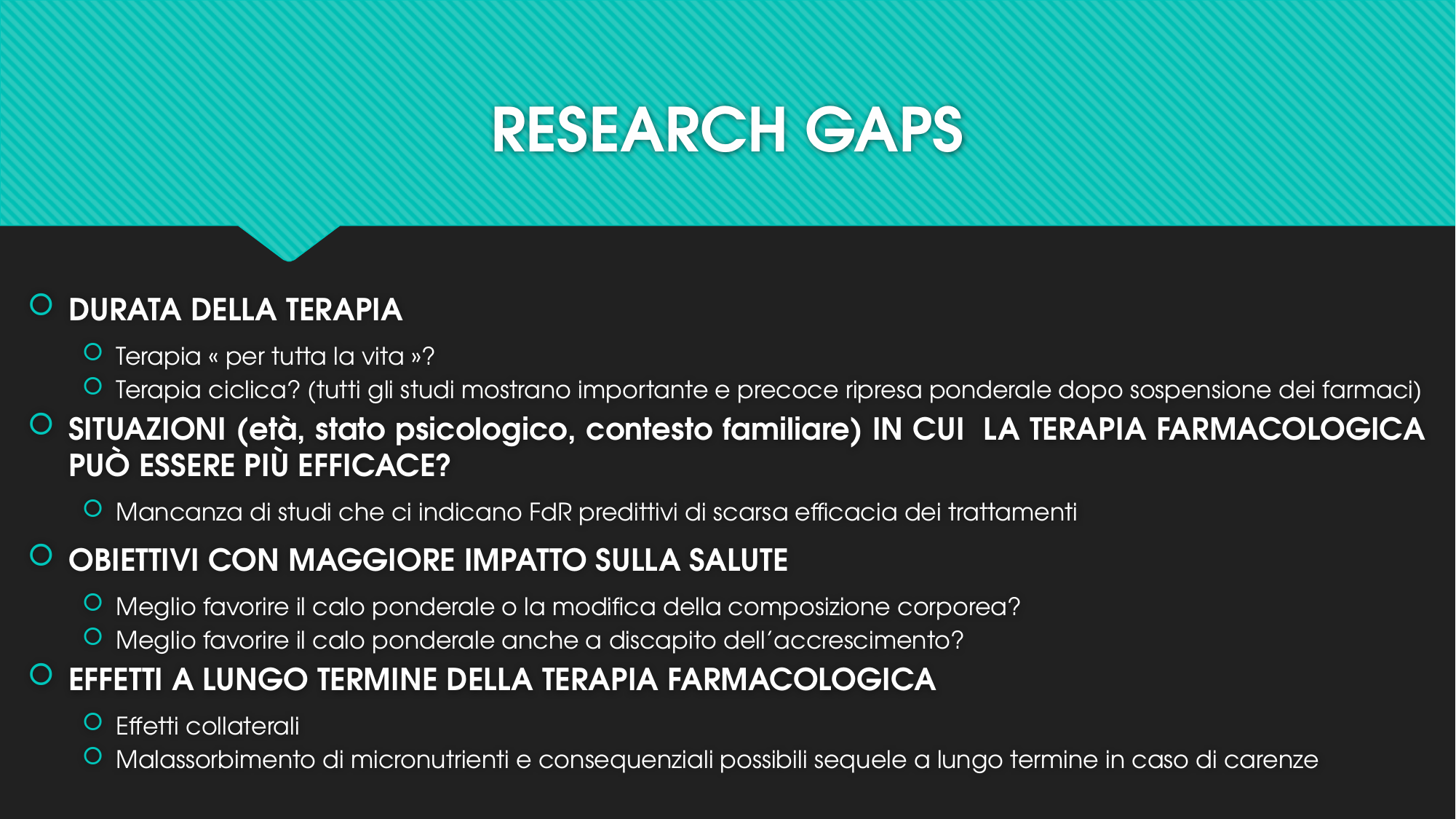

# RESEARCH GAPS
DURATA DELLA TERAPIA
Terapia « per tutta la vita »?
Terapia ciclica? (tutti gli studi mostrano importante e precoce ripresa ponderale dopo sospensione dei farmaci)
SITUAZIONI (età, stato psicologico, contesto familiare) IN CUI  LA TERAPIA FARMACOLOGICA PUÒ ESSERE PIÙ EFFICACE?
Mancanza di studi che ci indicano FdR predittivi di scarsa efficacia dei trattamenti
OBIETTIVI CON MAGGIORE IMPATTO SULLA SALUTE
Meglio favorire il calo ponderale o la modifica della composizione corporea?
Meglio favorire il calo ponderale anche a discapito dell’accrescimento?
EFFETTI A LUNGO TERMINE DELLA TERAPIA FARMACOLOGICA
Effetti collaterali
Malassorbimento di micronutrienti e consequenziali possibili sequele a lungo termine in caso di carenze